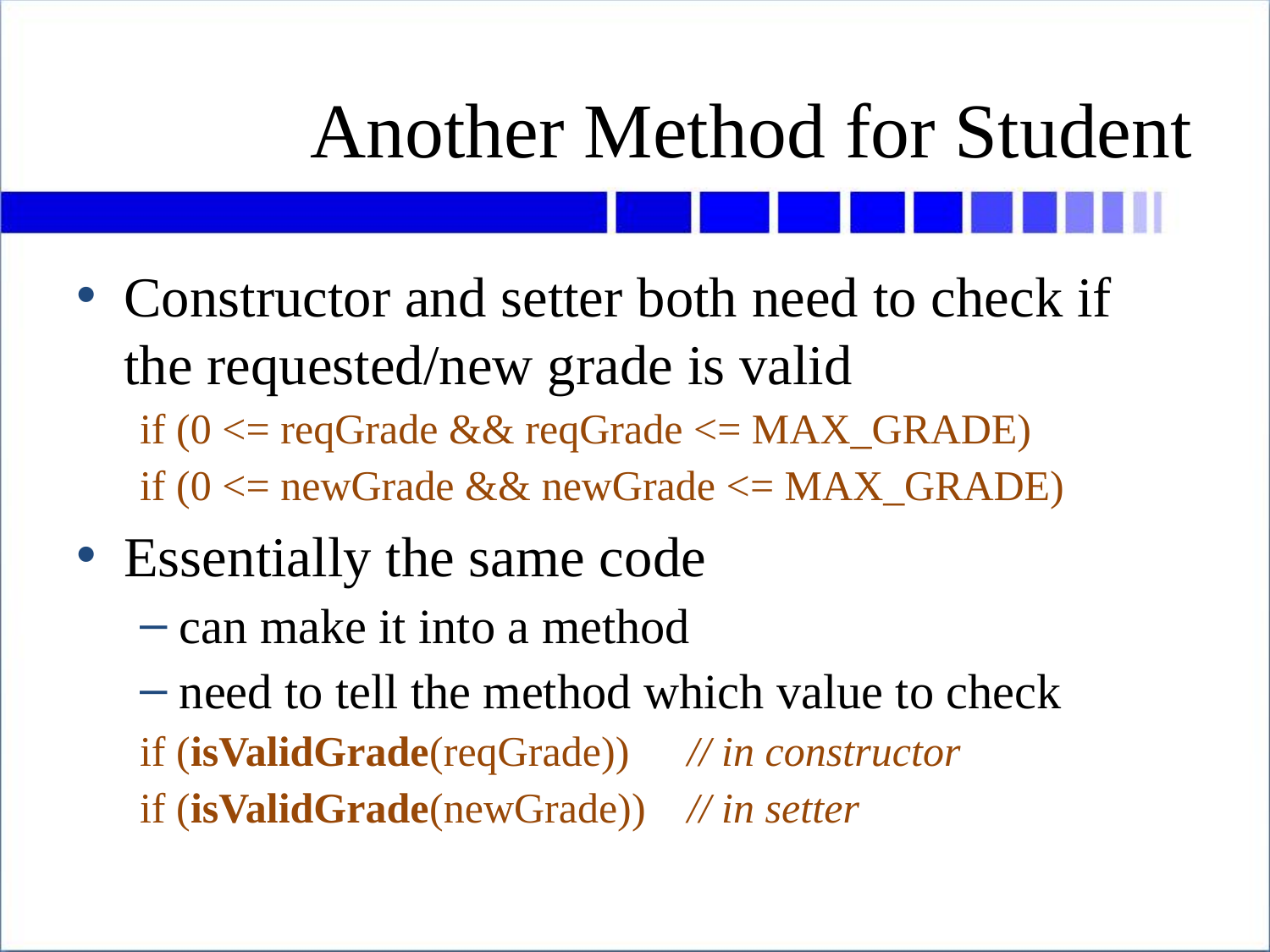

# Another Method for Student
Constructor and setter both need to check if the requested/new grade is valid
if (0 <= reqGrade && reqGrade <= MAX_GRADE)
if (0 <= newGrade && newGrade <= MAX_GRADE)
Essentially the same code
can make it into a method
need to tell the method which value to check
if (isValidGrade(reqGrade))	// in constructor
if (isValidGrade(newGrade))	// in setter